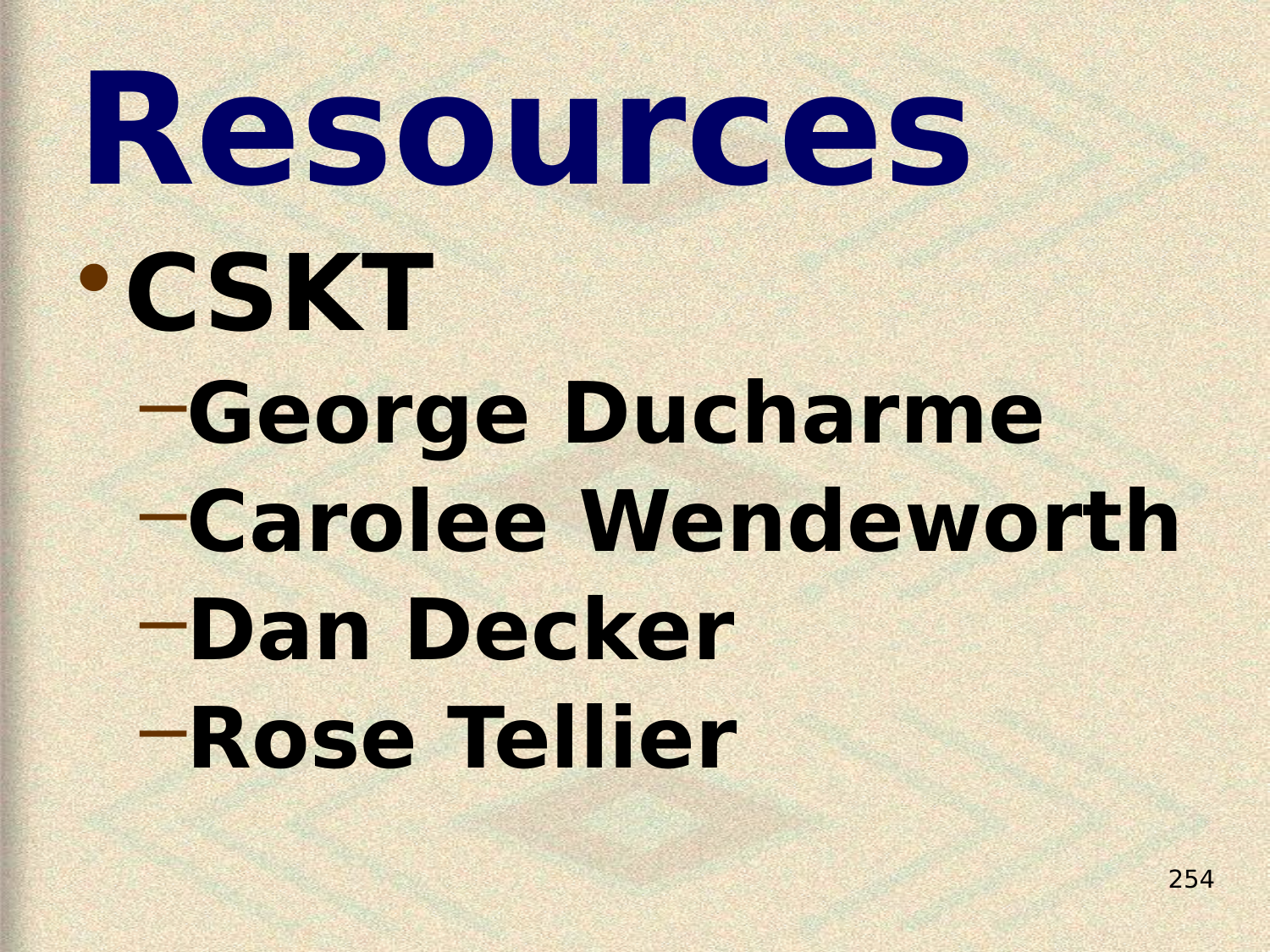

# Resources
CSKT
George Ducharme
Carolee Wendeworth
Dan Decker
Rose Tellier
254